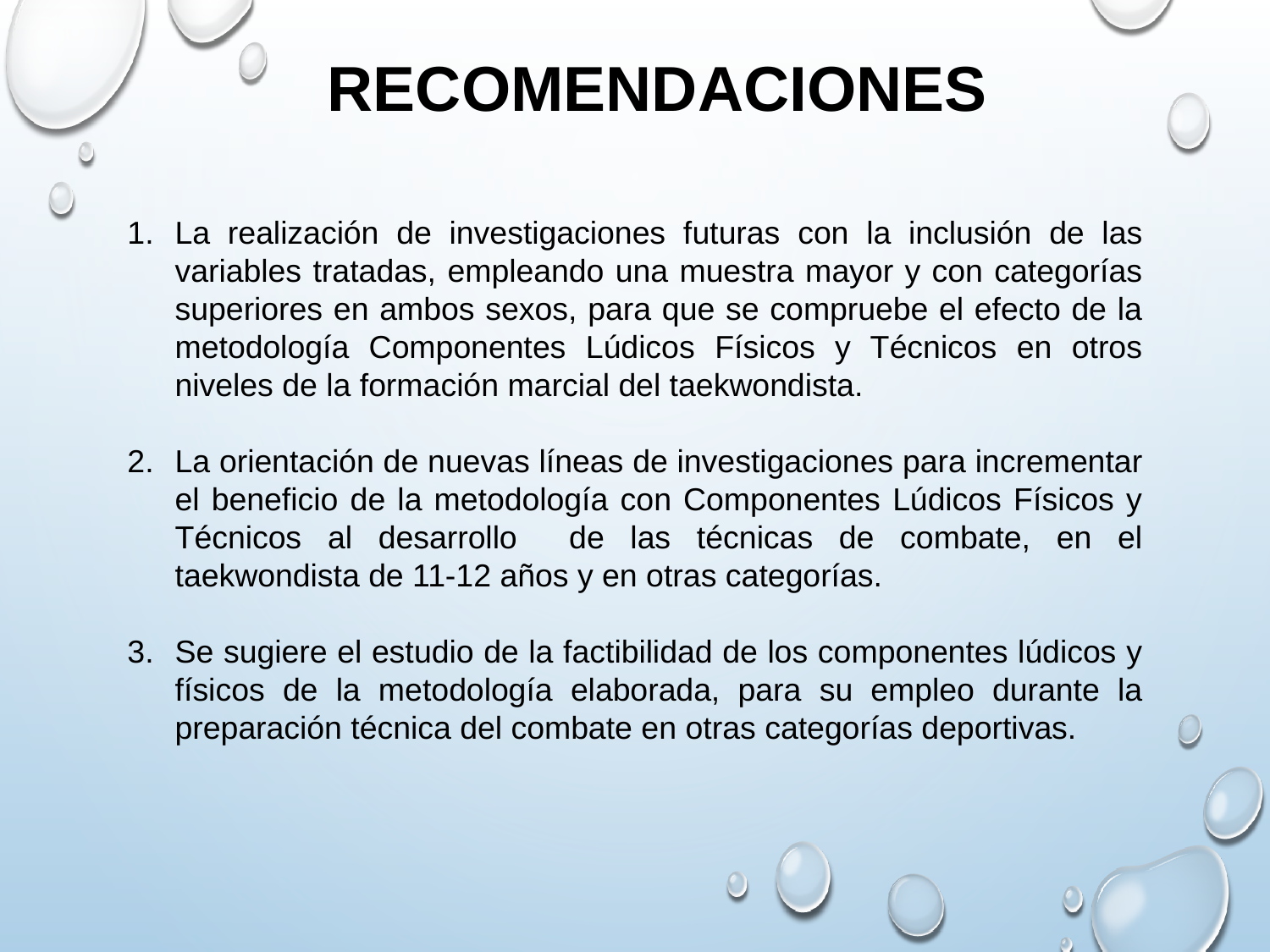

RECOMENDACIONES
La realización de investigaciones futuras con la inclusión de las variables tratadas, empleando una muestra mayor y con categorías superiores en ambos sexos, para que se compruebe el efecto de la metodología Componentes Lúdicos Físicos y Técnicos en otros niveles de la formación marcial del taekwondista.

La orientación de nuevas líneas de investigaciones para incrementar el beneficio de la metodología con Componentes Lúdicos Físicos y Técnicos al desarrollo  de las técnicas de combate, en el taekwondista de 11-12 años y en otras categorías.

Se sugiere el estudio de la factibilidad de los componentes lúdicos y físicos de la metodología elaborada, para su empleo durante la preparación técnica del combate en otras categorías deportivas.